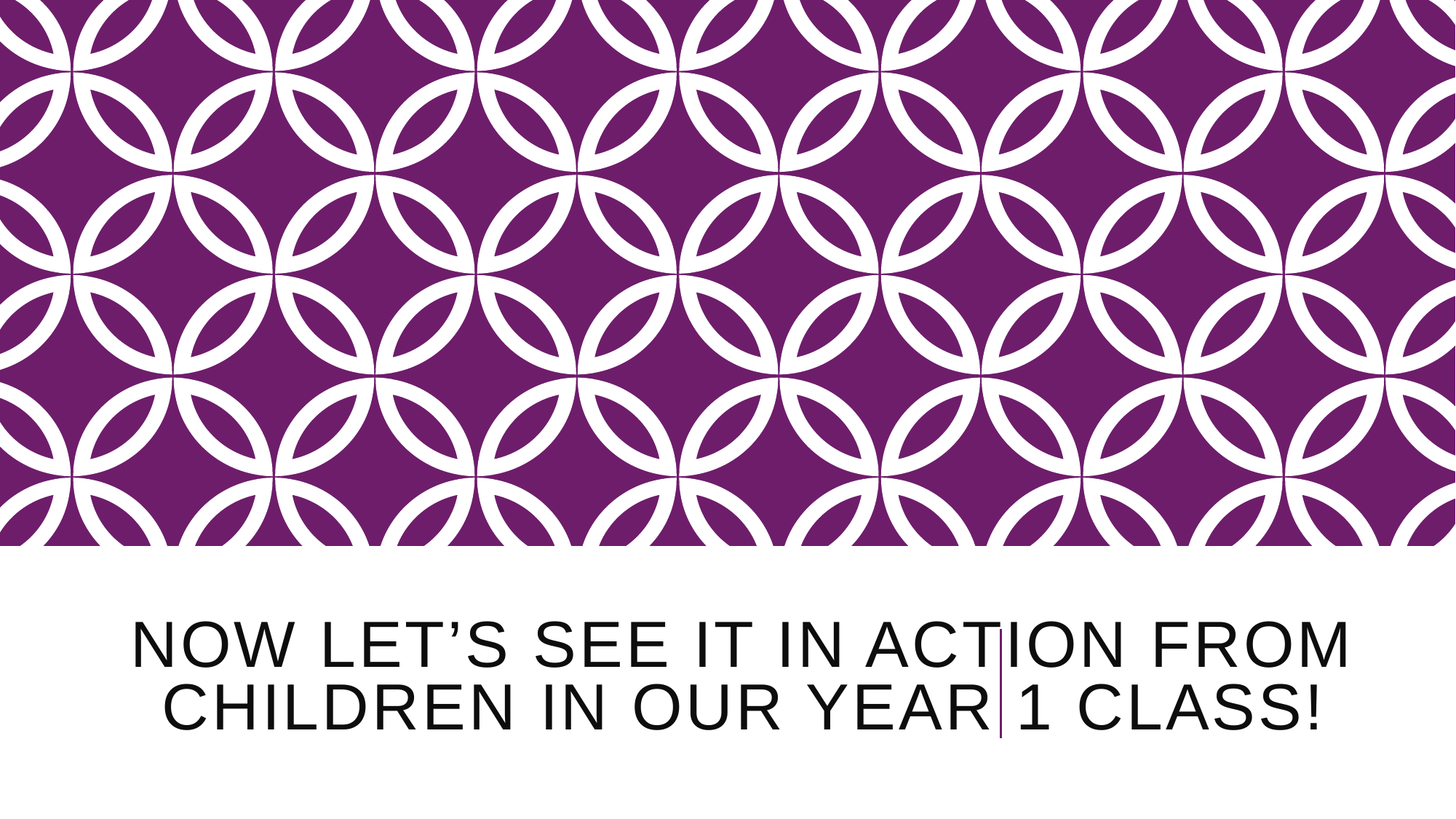

# Now let’s see it in action from children in our YEAR 1 class!